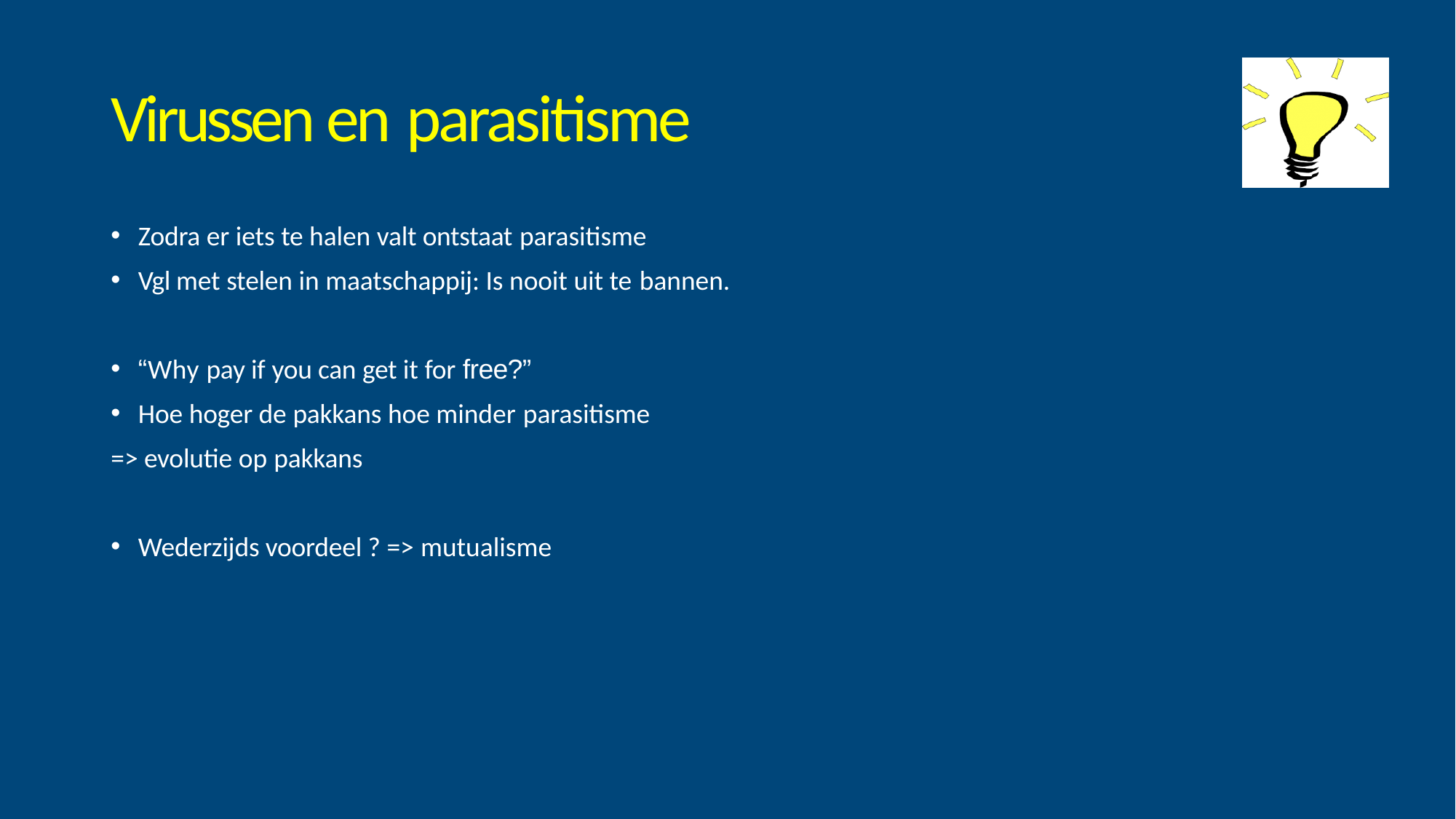

# Virussen en parasitisme
Zodra er iets te halen valt ontstaat parasitisme
Vgl met stelen in maatschappij: Is nooit uit te bannen.

“Why pay if you can get it for free?”
Hoe hoger de pakkans hoe minder parasitisme
=> evolutie op pakkans

Wederzijds voordeel ? => mutualisme